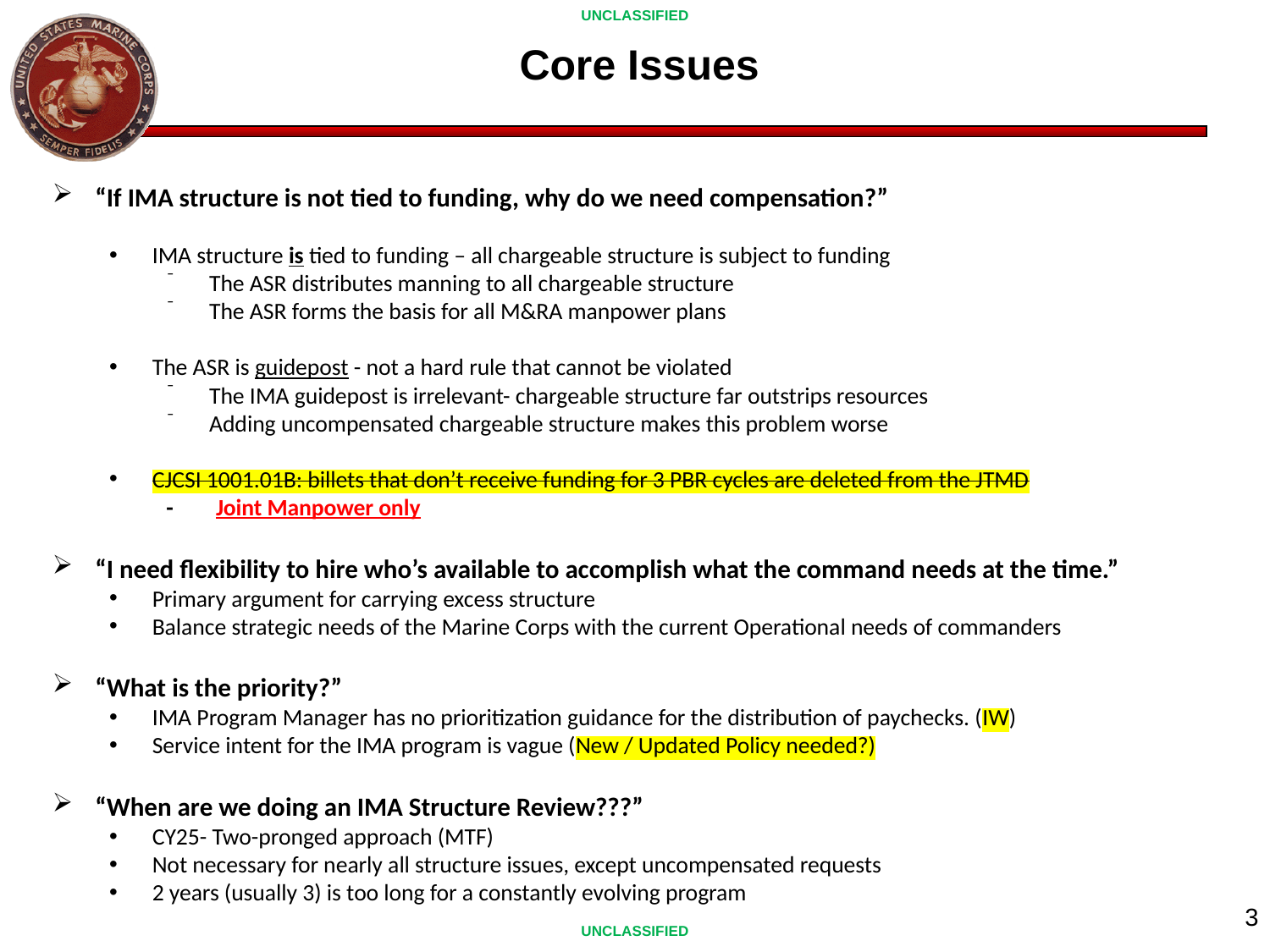

# Core Issues
“If IMA structure is not tied to funding, why do we need compensation?”

IMA structure is tied to funding – all chargeable structure is subject to funding
The ASR distributes manning to all chargeable structure
The ASR forms the basis for all M&RA manpower plans

The ASR is guidepost - not a hard rule that cannot be violated
The IMA guidepost is irrelevant- chargeable structure far outstrips resources
Adding uncompensated chargeable structure makes this problem worse

CJCSI 1001.01B: billets that don’t receive funding for 3 PBR cycles are deleted from the JTMD
-        Joint Manpower only

“I need flexibility to hire who’s available to accomplish what the command needs at the time.”
Primary argument for carrying excess structure
Balance strategic needs of the Marine Corps with the current Operational needs of commanders

“What is the priority?”
IMA Program Manager has no prioritization guidance for the distribution of paychecks. (IW)
Service intent for the IMA program is vague (New / Updated Policy needed?)

“When are we doing an IMA Structure Review???”
CY25- Two-pronged approach (MTF)
Not necessary for nearly all structure issues, except uncompensated requests
2 years (usually 3) is too long for a constantly evolving program

3